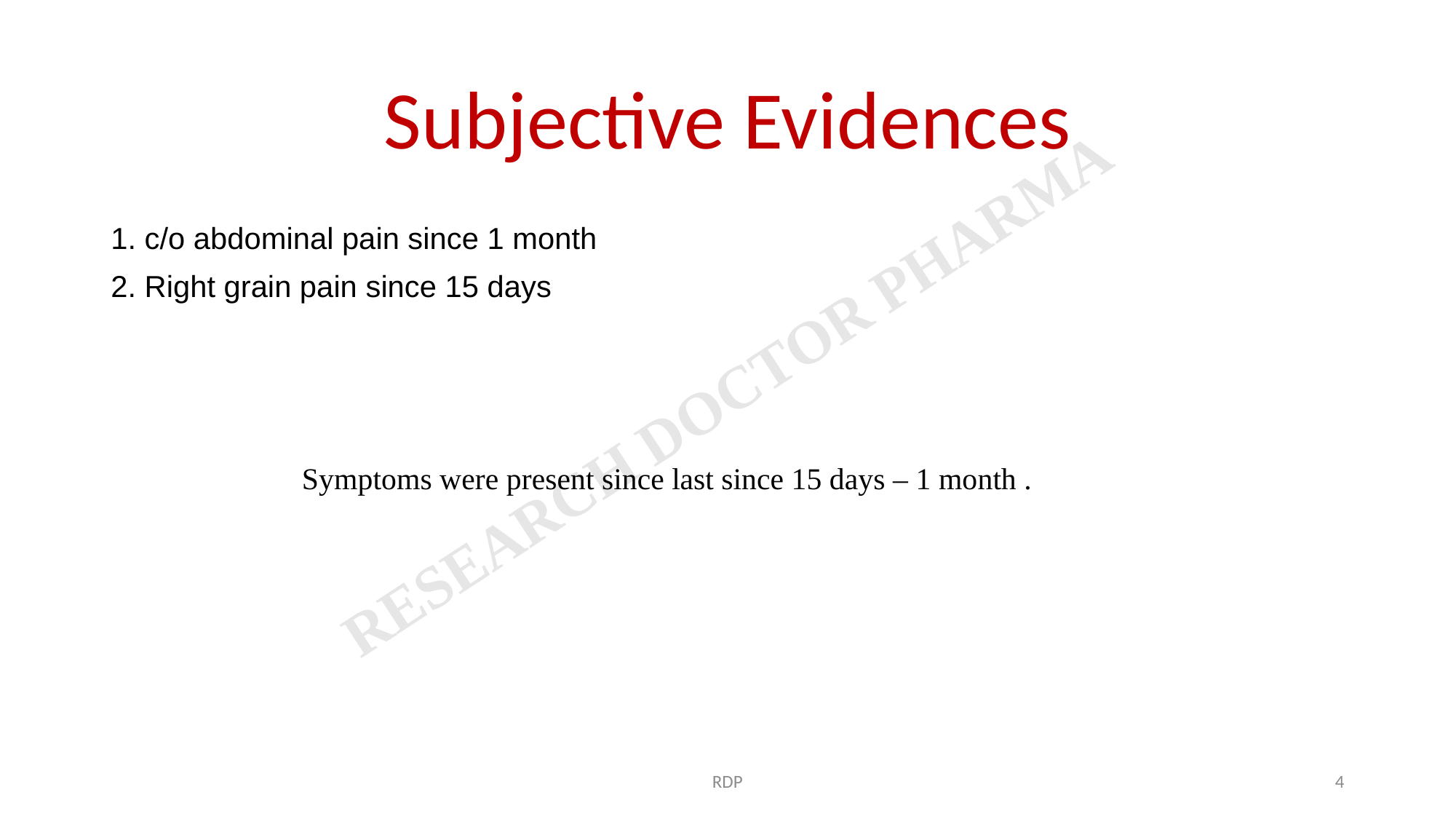

# Subjective Evidences
1. c/o abdominal pain since 1 month
2. Right grain pain since 15 days

                         Symptoms were present since last since 15 days – 1 month .
RDP
4